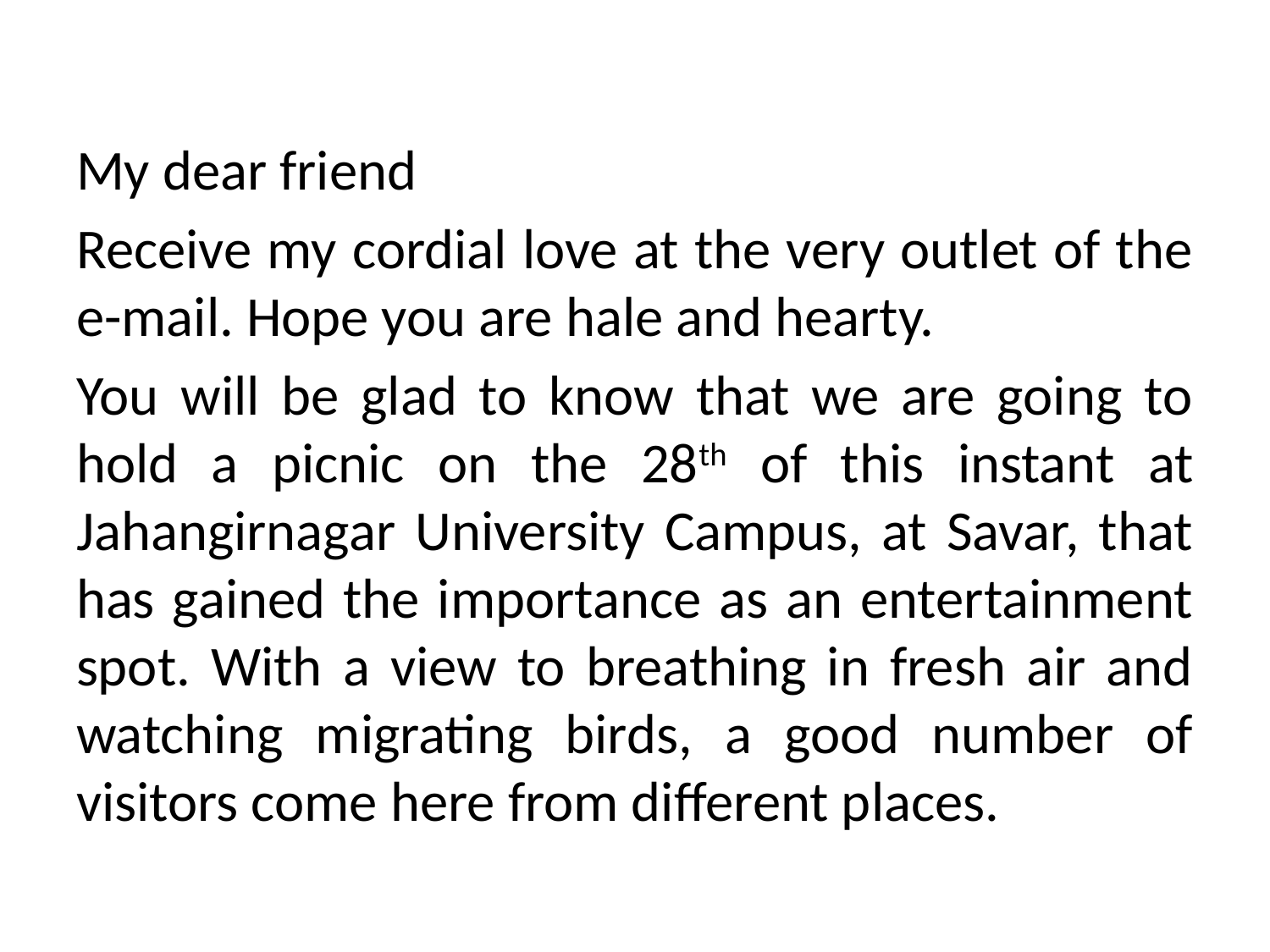

My dear friend
Receive my cordial love at the very outlet of the e-mail. Hope you are hale and hearty.
You will be glad to know that we are going to hold a picnic on the 28th of this instant at Jahangirnagar University Campus, at Savar, that has gained the importance as an entertainment spot. With a view to breathing in fresh air and watching migrating birds, a good number of visitors come here from different places.